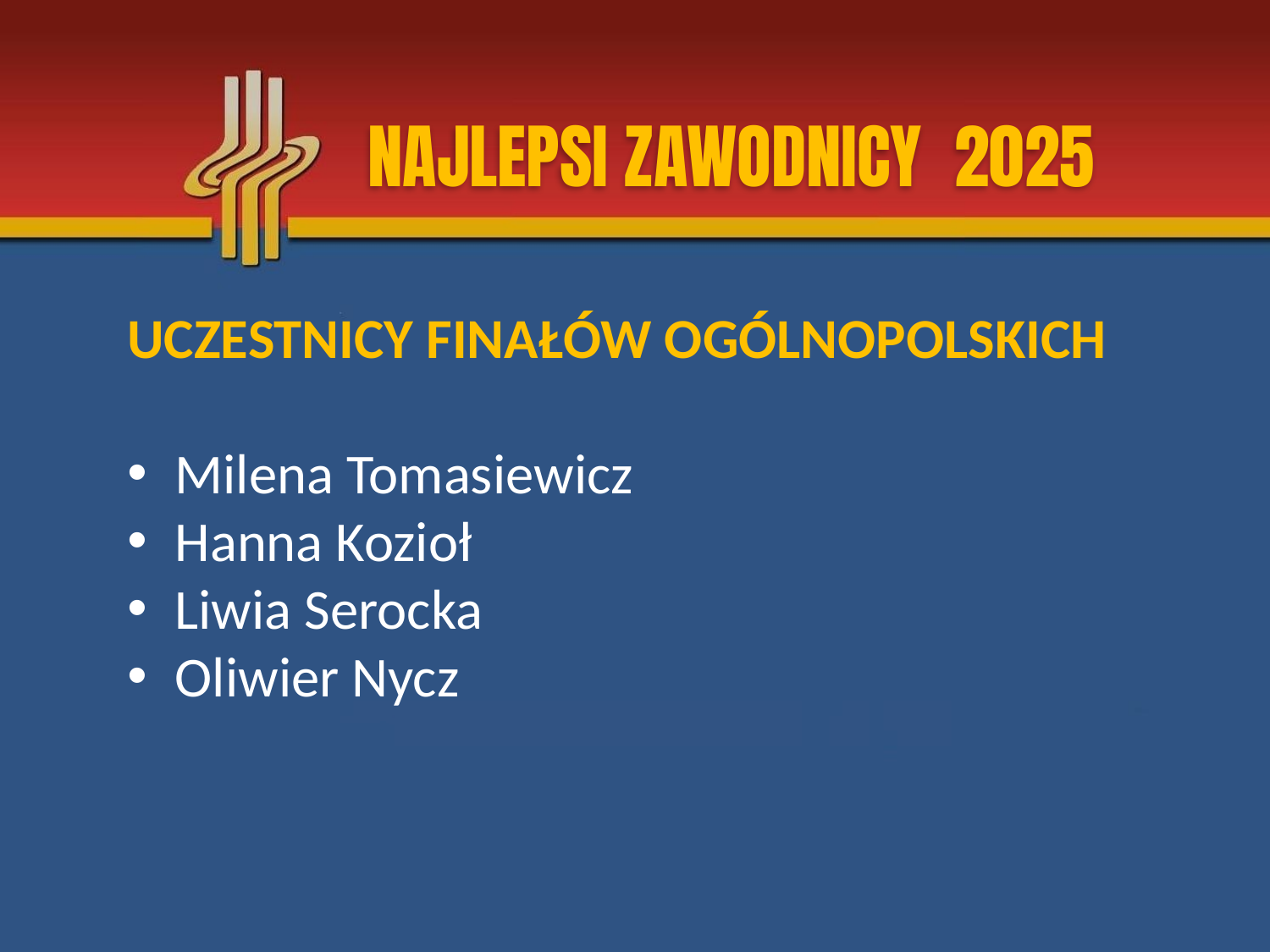

NAJLEPSI ZAWODNICY  2025
UCZESTNICY FINAŁÓW OGÓLNOPOLSKICH

Milena Tomasiewicz
Hanna Kozioł
Liwia Serocka
Oliwier Nycz